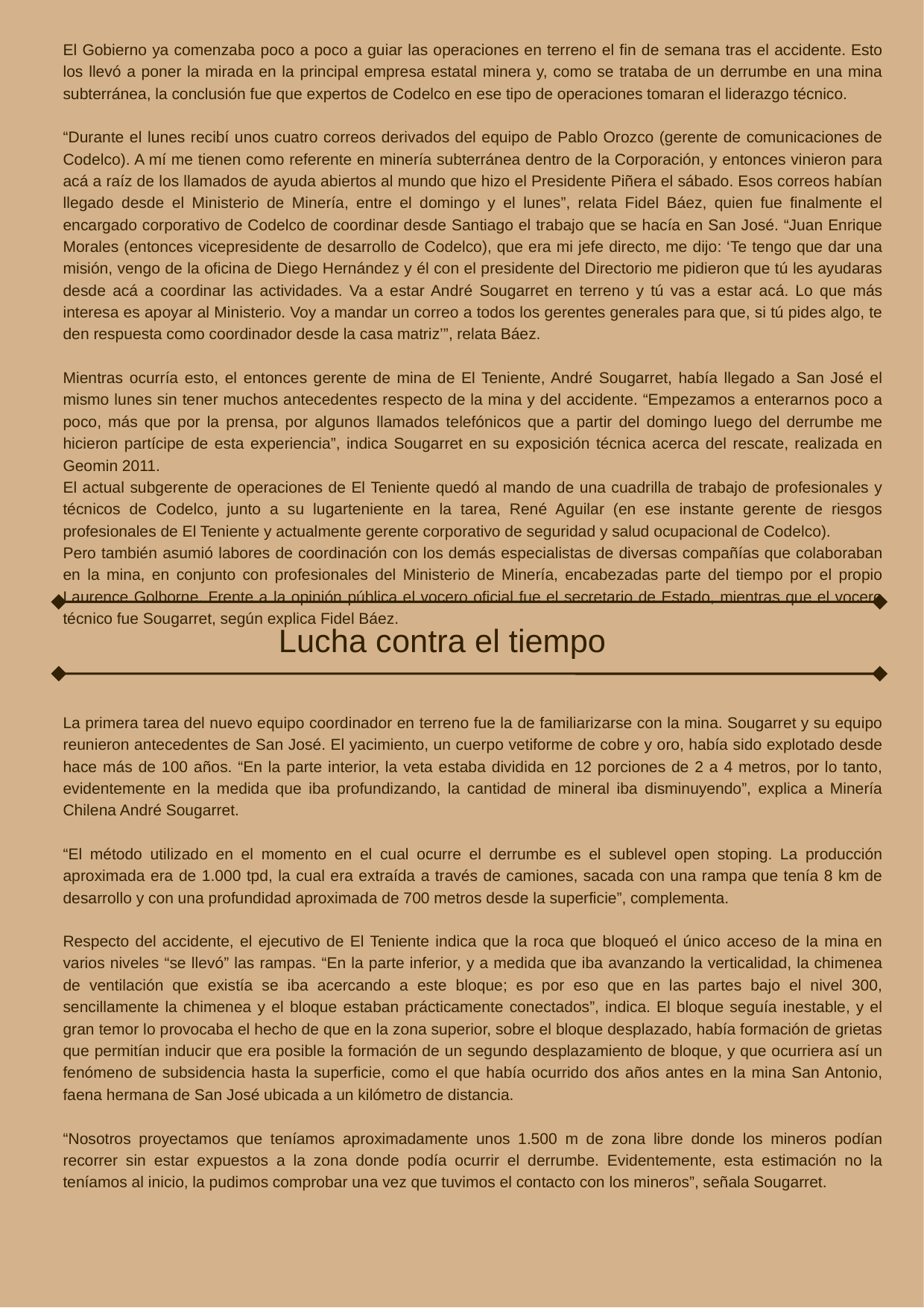

El Gobierno ya comenzaba poco a poco a guiar las operaciones en terreno el fin de semana tras el accidente. Esto los llevó a poner la mirada en la principal empresa estatal minera y, como se trataba de un derrumbe en una mina subterránea, la conclusión fue que expertos de Codelco en ese tipo de operaciones tomaran el liderazgo técnico.

“Durante el lunes recibí unos cuatro correos derivados del equipo de Pablo Orozco (gerente de comunicaciones de Codelco). A mí me tienen como referente en minería subterránea dentro de la Corporación, y entonces vinieron para acá a raíz de los llamados de ayuda abiertos al mundo que hizo el Presidente Piñera el sábado. Esos correos habían llegado desde el Ministerio de Minería, entre el domingo y el lunes”, relata Fidel Báez, quien fue finalmente el encargado corporativo de Codelco de coordinar desde Santiago el trabajo que se hacía en San José. “Juan Enrique Morales (entonces vicepresidente de desarrollo de Codelco), que era mi jefe directo, me dijo: ‘Te tengo que dar una misión, vengo de la oficina de Diego Hernández y él con el presidente del Directorio me pidieron que tú les ayudaras desde acá a coordinar las actividades. Va a estar André Sougarret en terreno y tú vas a estar acá. Lo que más interesa es apoyar al Ministerio. Voy a mandar un correo a todos los gerentes generales para que, si tú pides algo, te den respuesta como coordinador desde la casa matriz’”, relata Báez.

Mientras ocurría esto, el entonces gerente de mina de El Teniente, André Sougarret, había llegado a San José el mismo lunes sin tener muchos antecedentes respecto de la mina y del accidente. “Empezamos a enterarnos poco a poco, más que por la prensa, por algunos llamados telefónicos que a partir del domingo luego del derrumbe me hicieron partícipe de esta experiencia”, indica Sougarret en su exposición técnica acerca del rescate, realizada en Geomin 2011.
El actual subgerente de operaciones de El Teniente quedó al mando de una cuadrilla de trabajo de profesionales y técnicos de Codelco, junto a su lugarteniente en la tarea, René Aguilar (en ese instante gerente de riesgos profesionales de El Teniente y actualmente gerente corporativo de seguridad y salud ocupacional de Codelco).
Pero también asumió labores de coordinación con los demás especialistas de diversas compañías que colaboraban en la mina, en conjunto con profesionales del Ministerio de Minería, encabezadas parte del tiempo por el propio Laurence Golborne. Frente a la opinión pública el vocero oficial fue el secretario de Estado, mientras que el vocero técnico fue Sougarret, según explica Fidel Báez.

Lucha contra el tiempo

La primera tarea del nuevo equipo coordinador en terreno fue la de familiarizarse con la mina. Sougarret y su equipo reunieron antecedentes de San José. El yacimiento, un cuerpo vetiforme de cobre y oro, había sido explotado desde hace más de 100 años. “En la parte interior, la veta estaba dividida en 12 porciones de 2 a 4 metros, por lo tanto, evidentemente en la medida que iba profundizando, la cantidad de mineral iba disminuyendo”, explica a Minería Chilena André Sougarret.

“El método utilizado en el momento en el cual ocurre el derrumbe es el sublevel open stoping. La producción aproximada era de 1.000 tpd, la cual era extraída a través de camiones, sacada con una rampa que tenía 8 km de desarrollo y con una profundidad aproximada de 700 metros desde la superficie”, complementa.

Respecto del accidente, el ejecutivo de El Teniente indica que la roca que bloqueó el único acceso de la mina en varios niveles “se llevó” las rampas. “En la parte inferior, y a medida que iba avanzando la verticalidad, la chimenea de ventilación que existía se iba acercando a este bloque; es por eso que en las partes bajo el nivel 300, sencillamente la chimenea y el bloque estaban prácticamente conectados”, indica. El bloque seguía inestable, y el gran temor lo provocaba el hecho de que en la zona superior, sobre el bloque desplazado, había formación de grietas que permitían inducir que era posible la formación de un segundo desplazamiento de bloque, y que ocurriera así un fenómeno de subsidencia hasta la superficie, como el que había ocurrido dos años antes en la mina San Antonio, faena hermana de San José ubicada a un kilómetro de distancia.

“Nosotros proyectamos que teníamos aproximadamente unos 1.500 m de zona libre donde los mineros podían recorrer sin estar expuestos a la zona donde podía ocurrir el derrumbe. Evidentemente, esta estimación no la teníamos al inicio, la pudimos comprobar una vez que tuvimos el contacto con los mineros”, señala Sougarret.